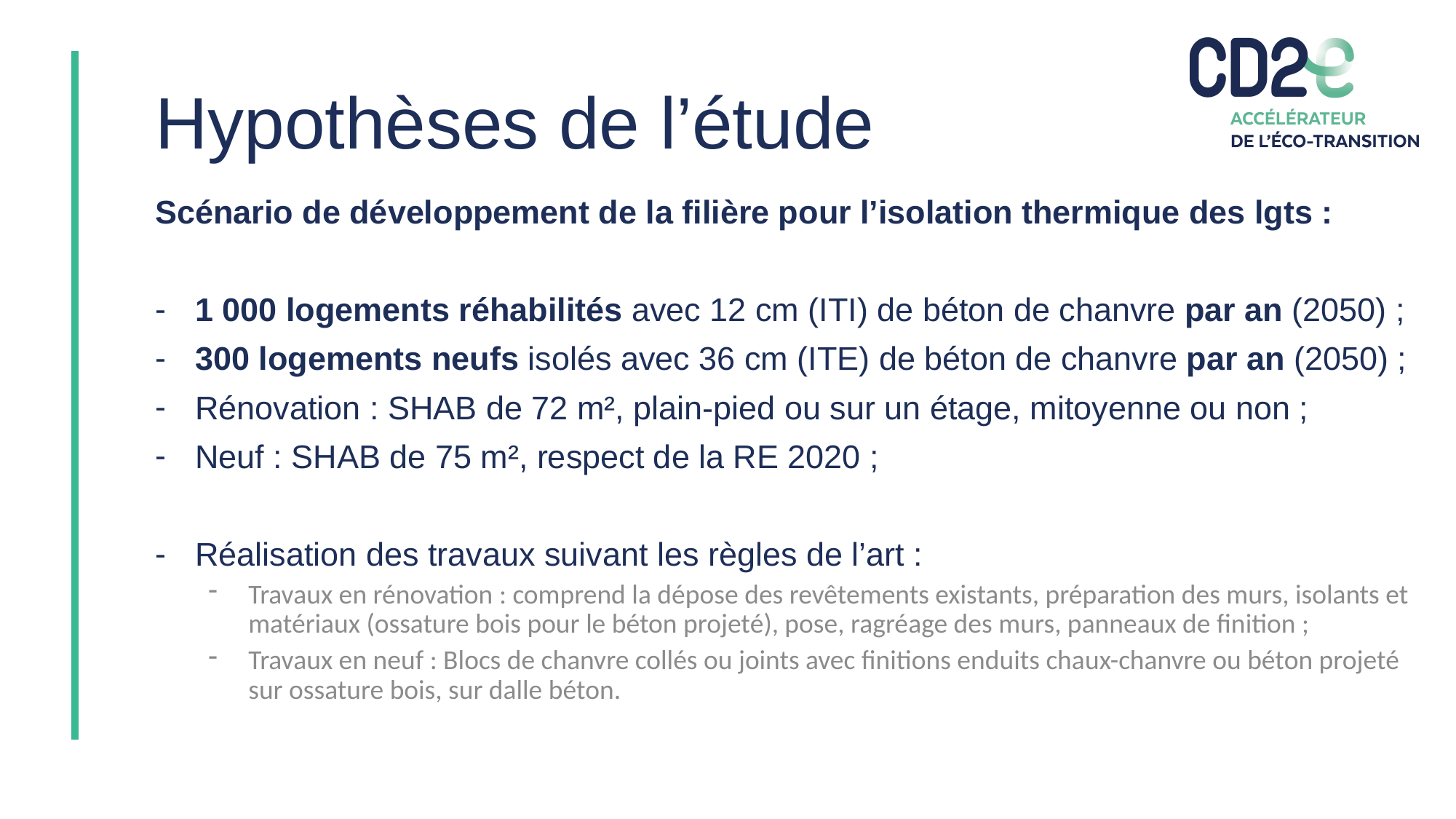

# Hypothèses de l’étude
Scénario de développement de la filière pour l’isolation thermique des lgts :

1 000 logements réhabilités avec 12 cm (ITI) de béton de chanvre par an (2050) ;
300 logements neufs isolés avec 36 cm (ITE) de béton de chanvre par an (2050) ;
Rénovation : SHAB de 72 m², plain-pied ou sur un étage, mitoyenne ou non ;
Neuf : SHAB de 75 m², respect de la RE 2020 ;

Réalisation des travaux suivant les règles de l’art :
Travaux en rénovation : comprend la dépose des revêtements existants, préparation des murs, isolants et matériaux (ossature bois pour le béton projeté), pose, ragréage des murs, panneaux de finition ;
Travaux en neuf : Blocs de chanvre collés ou joints avec finitions enduits chaux-chanvre ou béton projeté sur ossature bois, sur dalle béton.